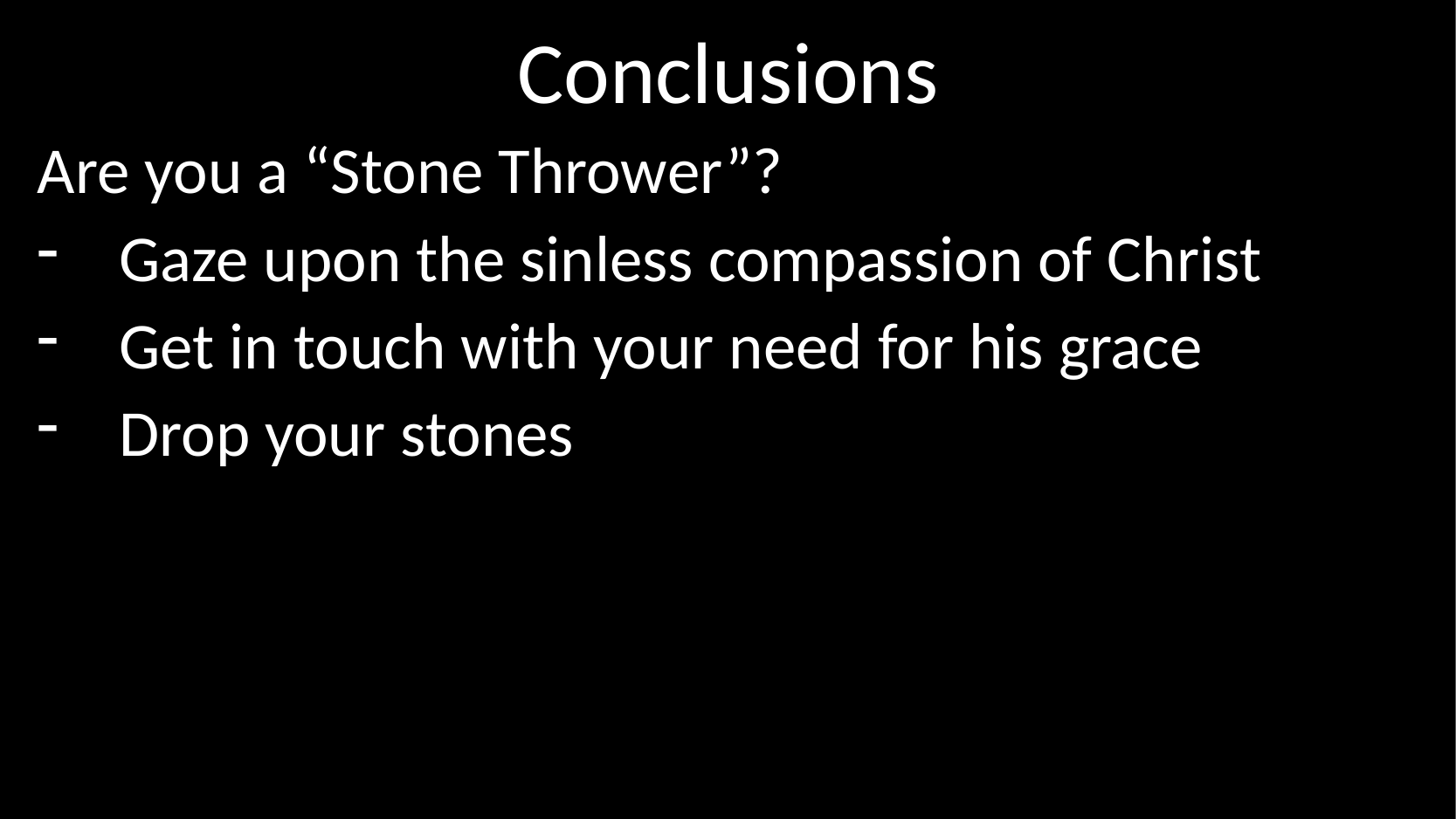

# Conclusions
Are you a “Stone Thrower”?
Gaze upon the sinless compassion of Christ
Get in touch with your need for his grace
Drop your stones